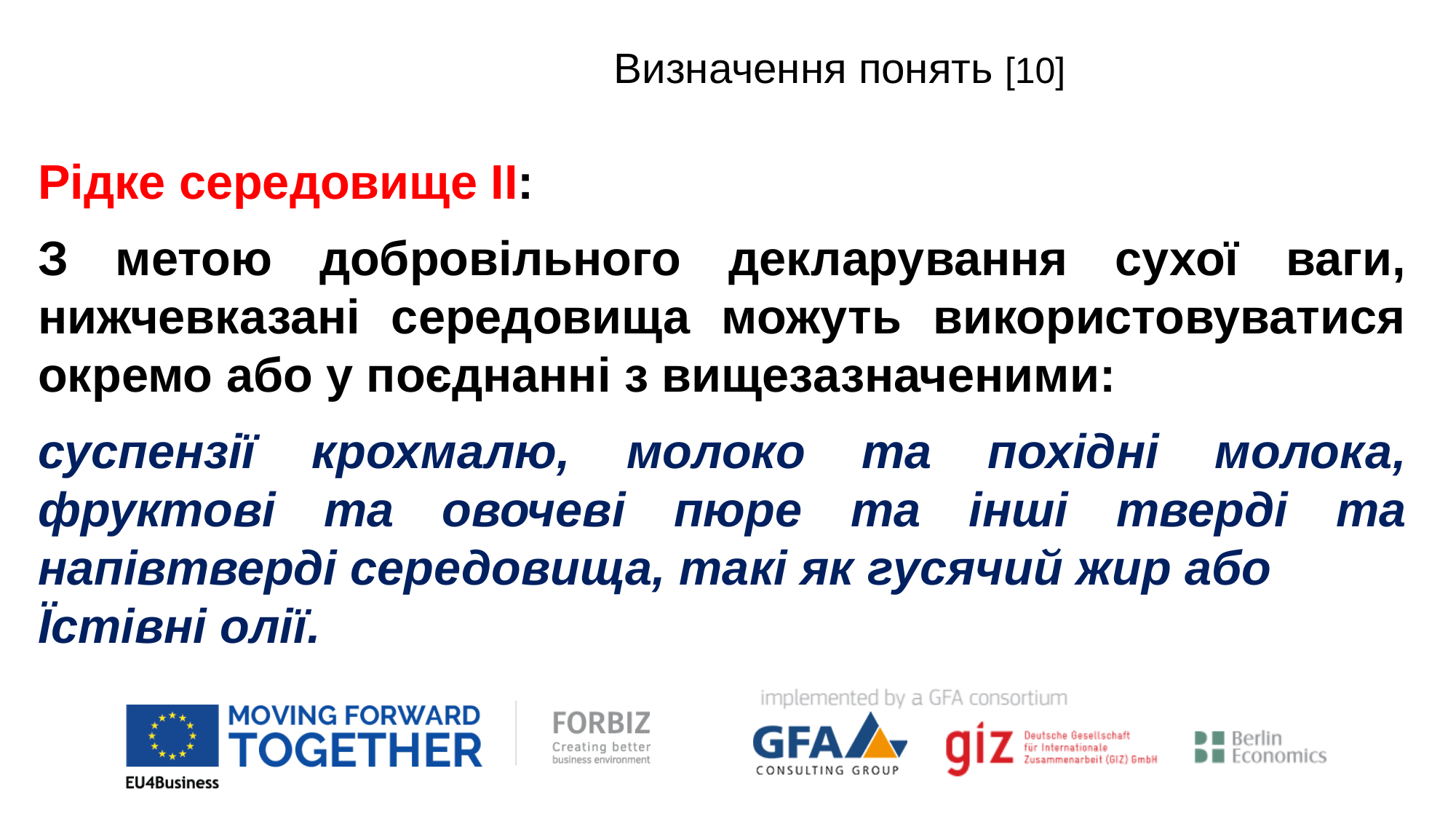

Визначення понять [10]
Рідке середовище II:

З метою добровільного декларування сухої ваги, нижчевказані середовища можуть використовуватися окремо або у поєднанні з вищезазначеними:

суспензії крохмалю, молоко та похідні молока, фруктові та овочеві пюре та інші тверді та напівтверді середовища, такі як гусячий жир або
Їстівні олії.